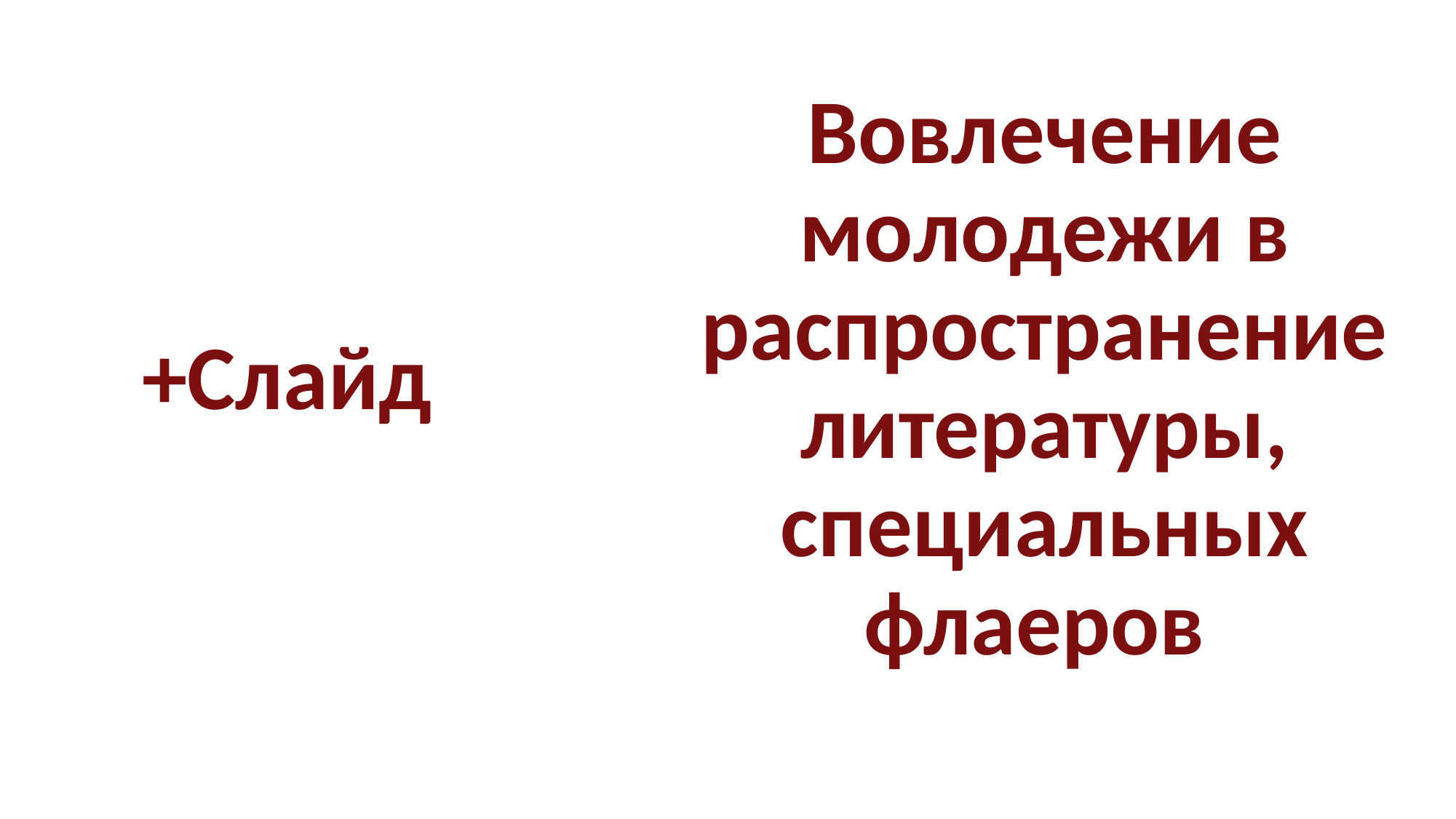

Вовлечение молодежи в распространение литературы, специальных флаеров
+Слайд